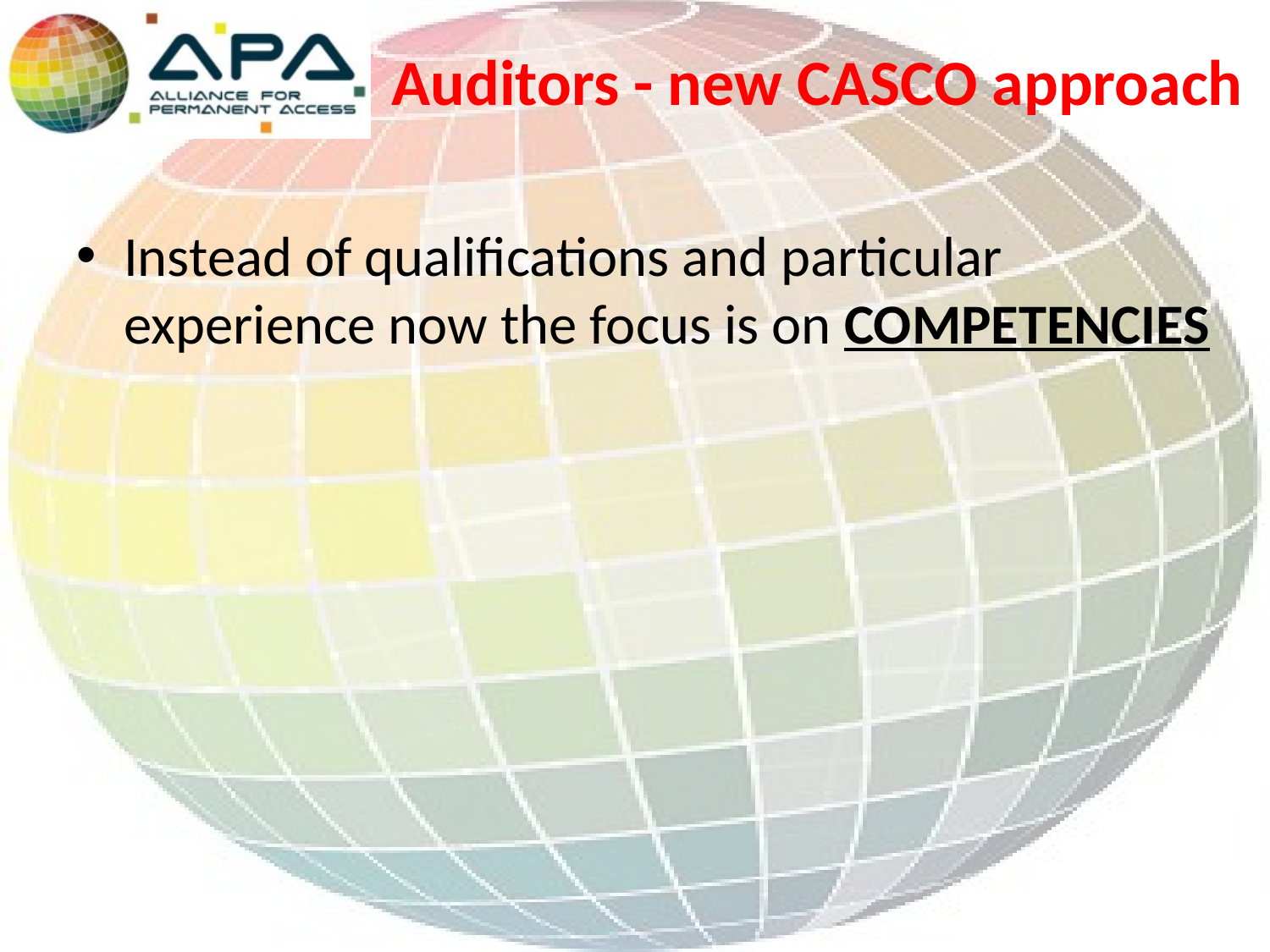

# Auditors - new CASCO approach
Instead of qualifications and particular experience now the focus is on COMPETENCIES